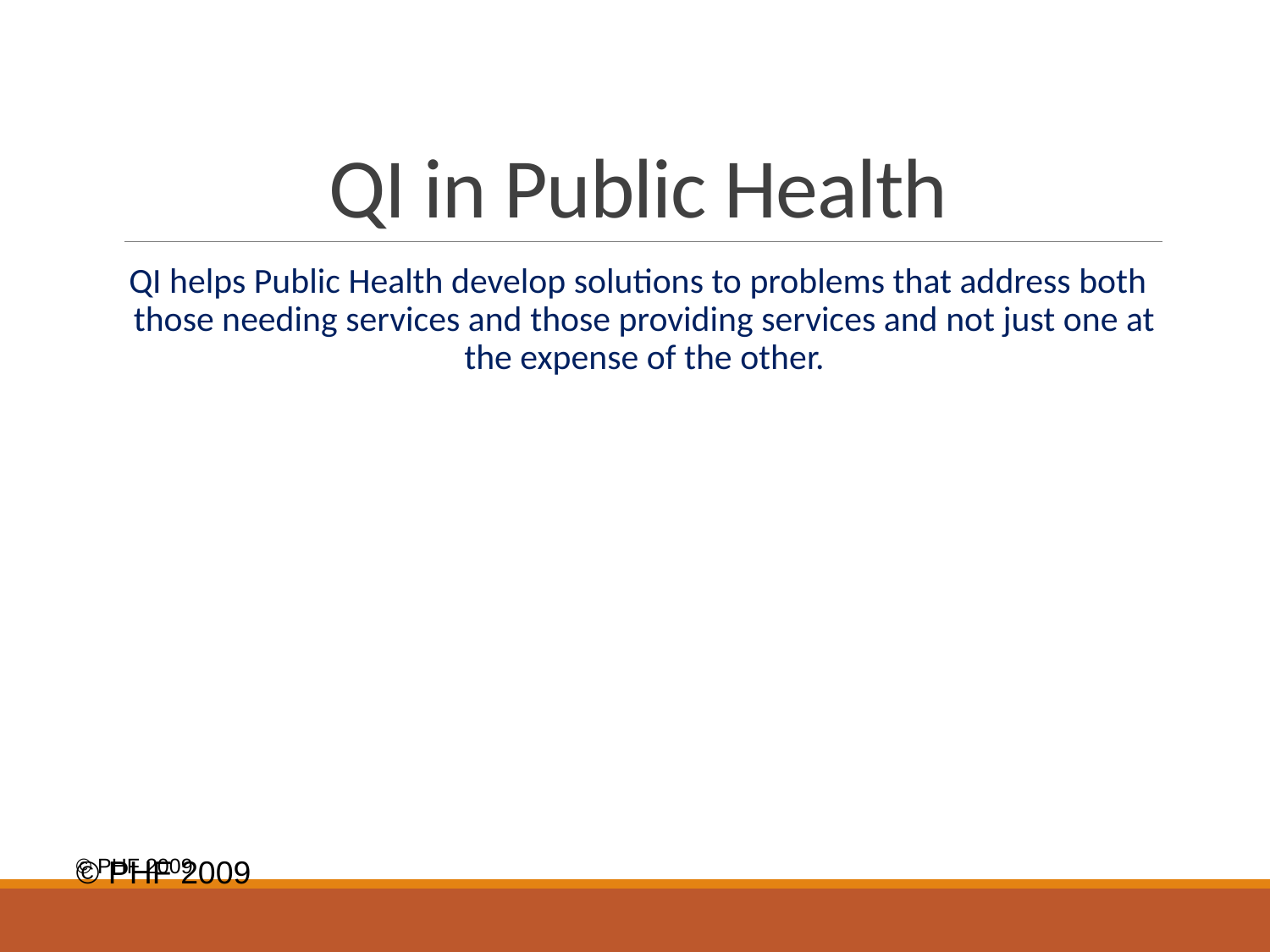

# QI in Public Health
QI helps Public Health develop solutions to problems that address both those needing services and those providing services and not just one at the expense of the other.